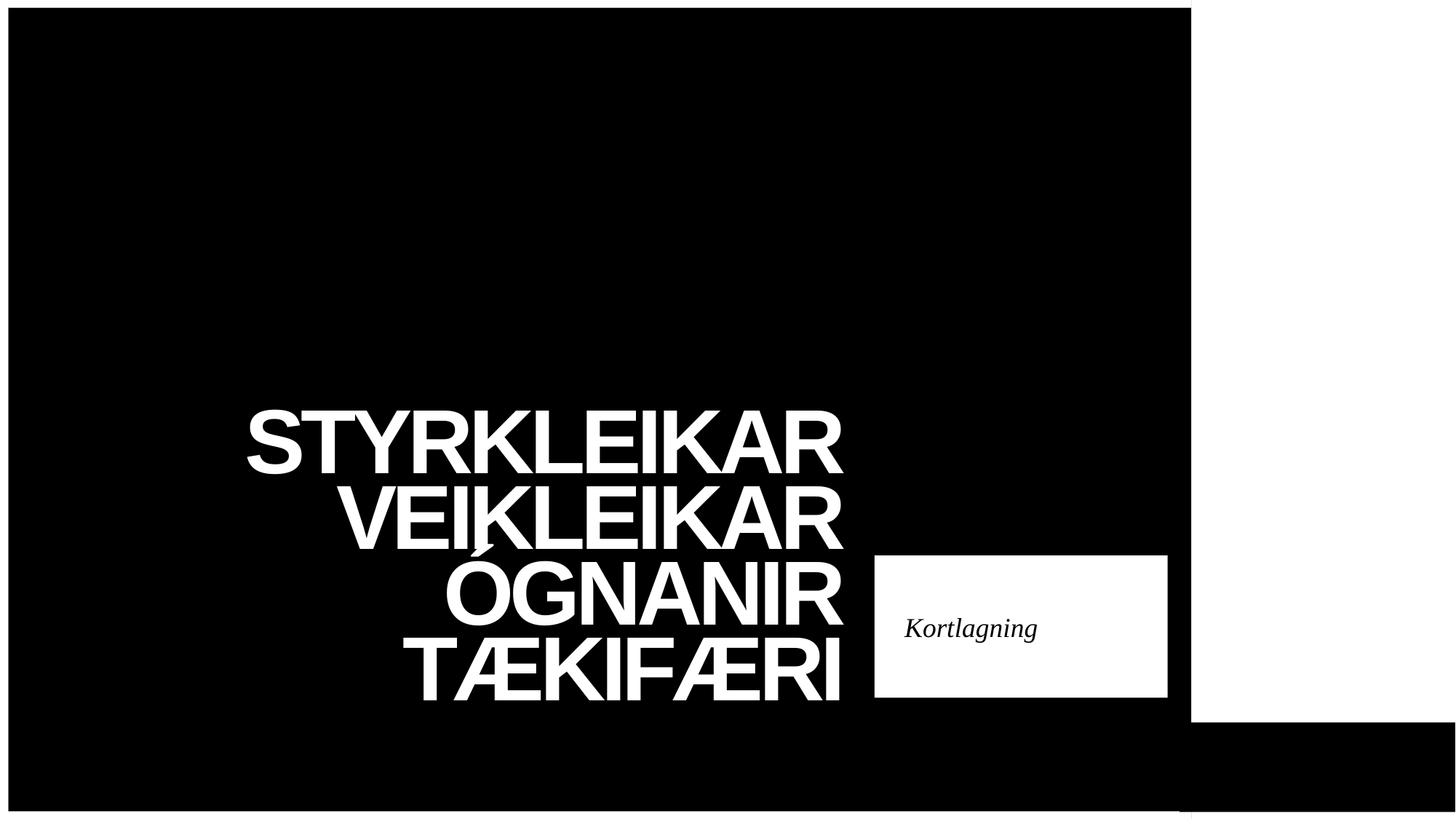

# Styrkleikar Veikleikar Ógnanir Tækifæri
Kortlagning

2